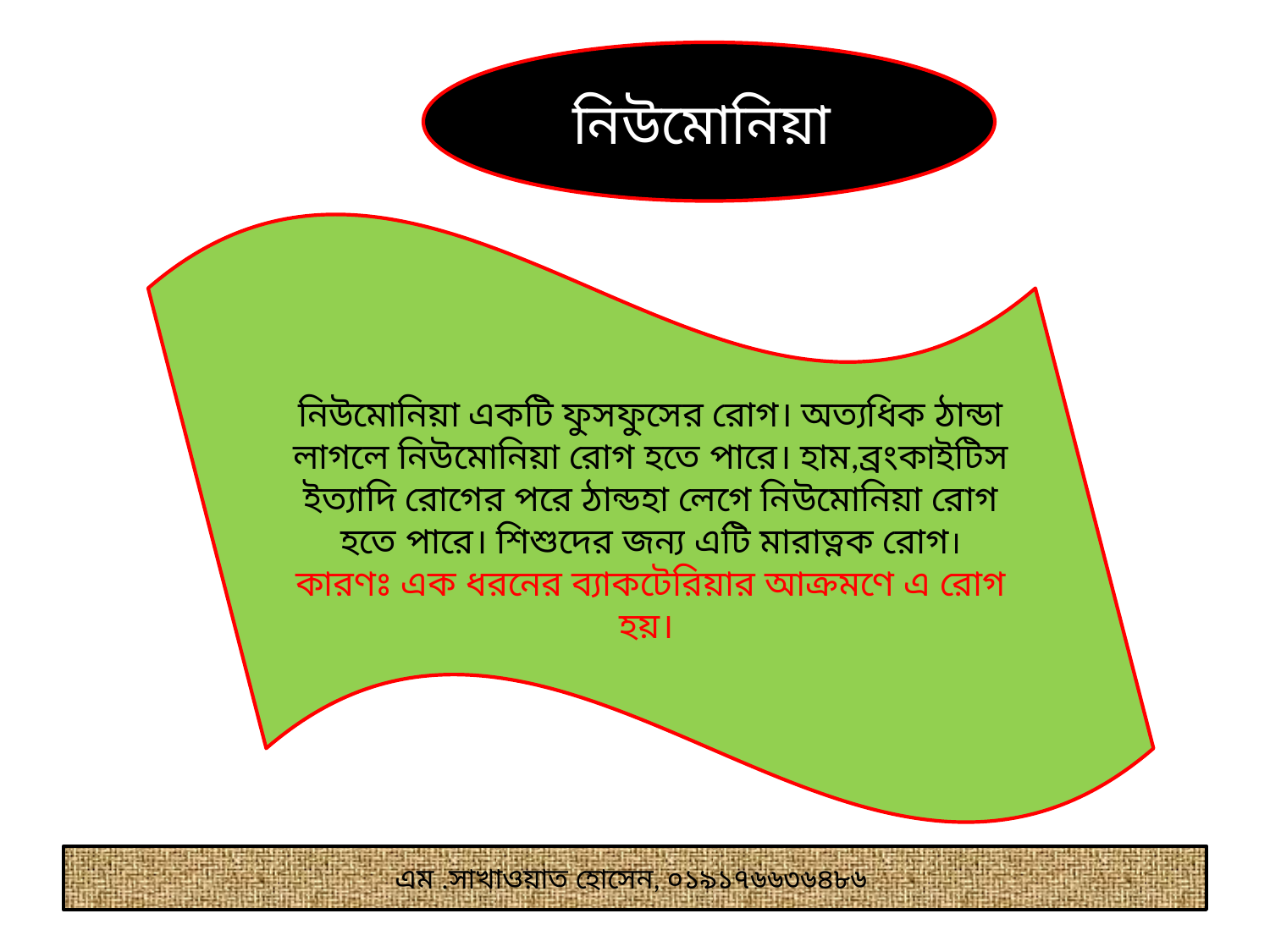

#
নিউমোনিয়া
নিউমোনিয়া একটি ফুসফুসের রোগ। অত্যধিক ঠান্ডা লাগলে নিউমোনিয়া রোগ হতে পারে। হাম,ব্রংকাইটিস ইত্যাদি রোগের পরে ঠান্ডহা লেগে নিউমোনিয়া রোগ হতে পারে। শিশুদের জন্য এটি মারাত্নক রোগ।
কারণঃ এক ধরনের ব্যাকটেরিয়ার আক্রমণে এ রোগ হয়।

এম .সাখাওয়াত হোসেন, ০১৯১৭৬৬৩৬৪৮৬